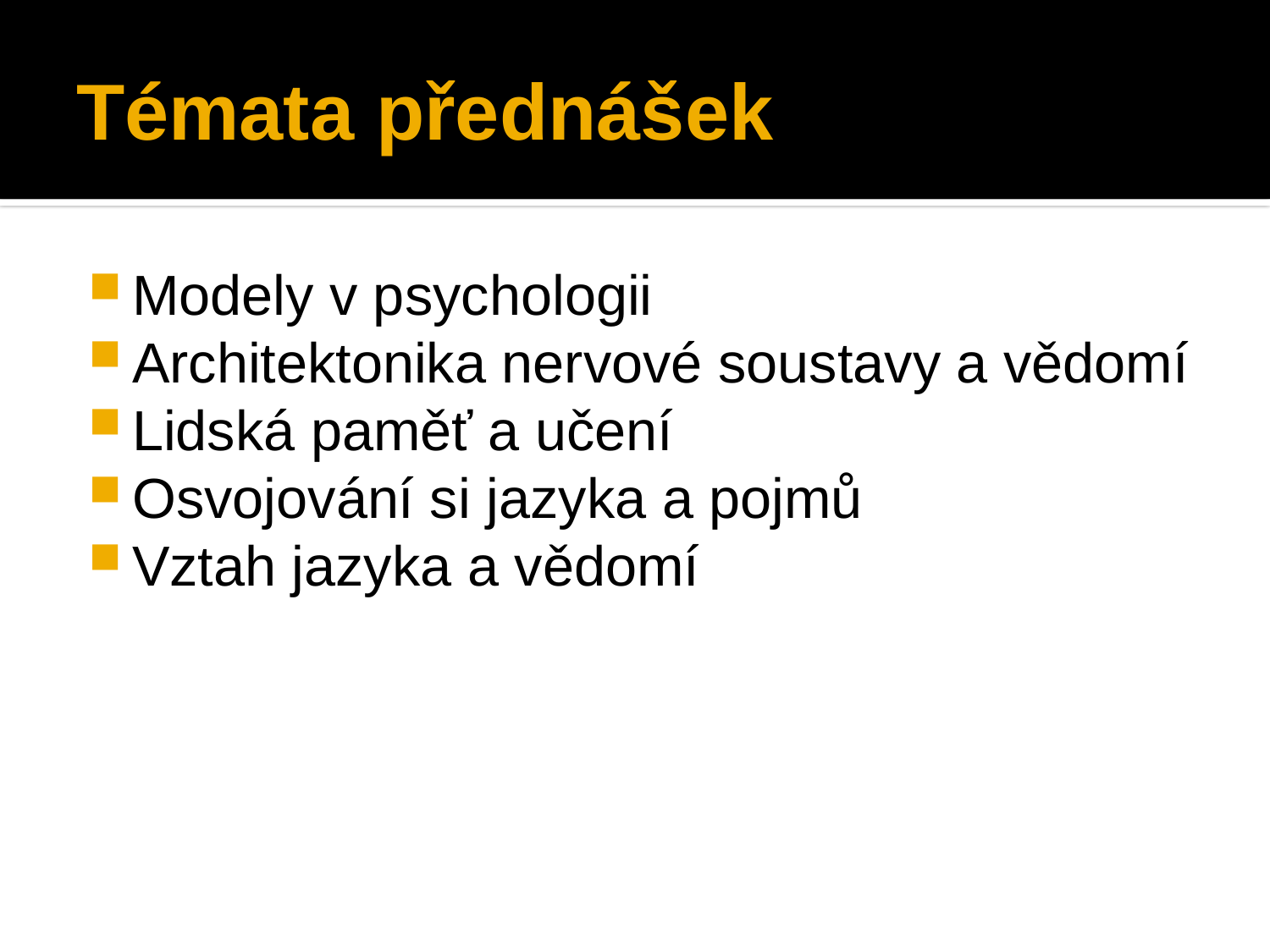

# Témata přednášek
Modely v psychologii
Architektonika nervové soustavy a vědomí
Lidská paměť a učení
Osvojování si jazyka a pojmů
Vztah jazyka a vědomí